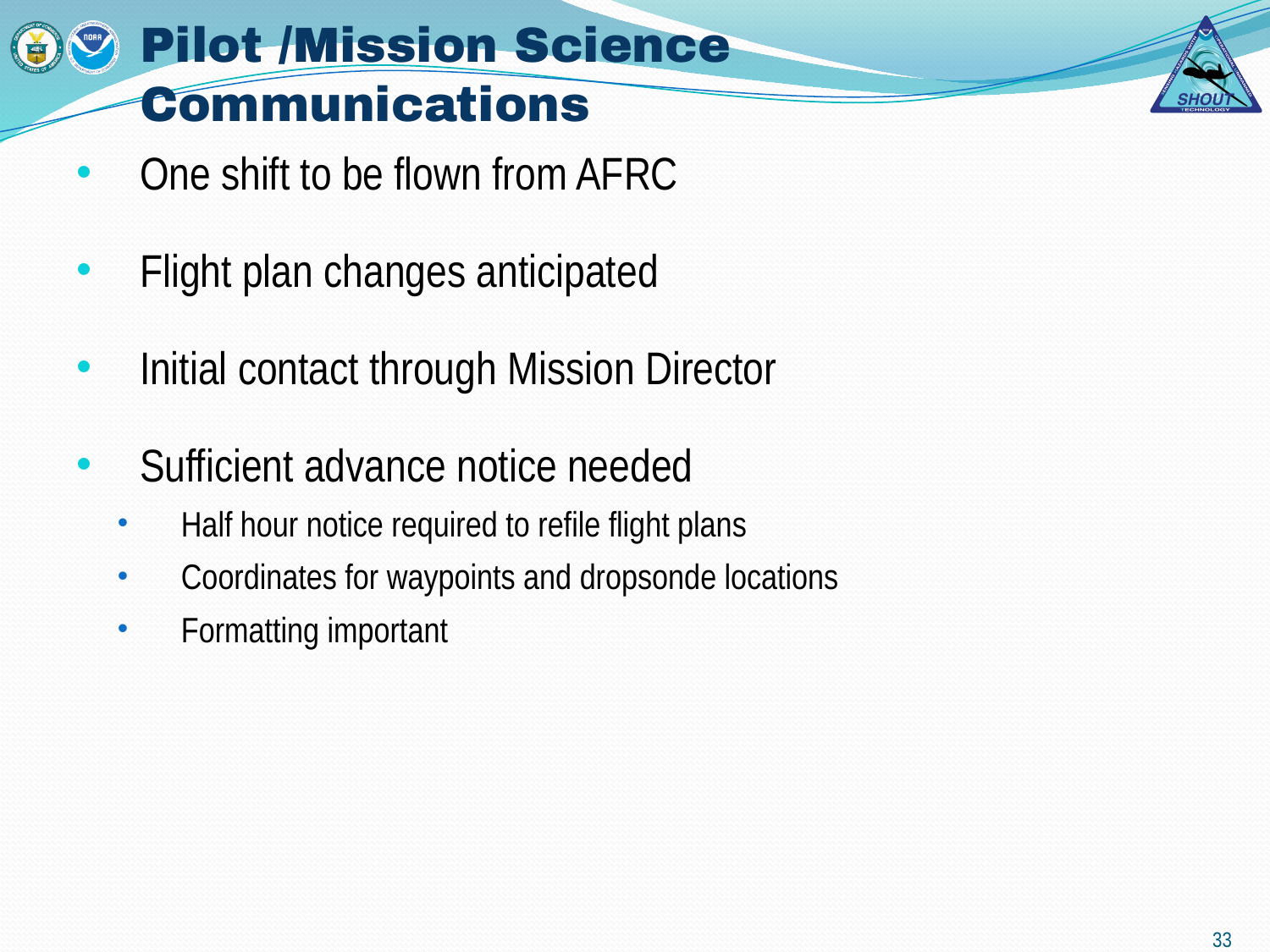

# Pilot /Mission Science Communications
One shift to be flown from AFRC
Flight plan changes anticipated
Initial contact through Mission Director
Sufficient advance notice needed
Half hour notice required to refile flight plans
Coordinates for waypoints and dropsonde locations
Formatting important
33